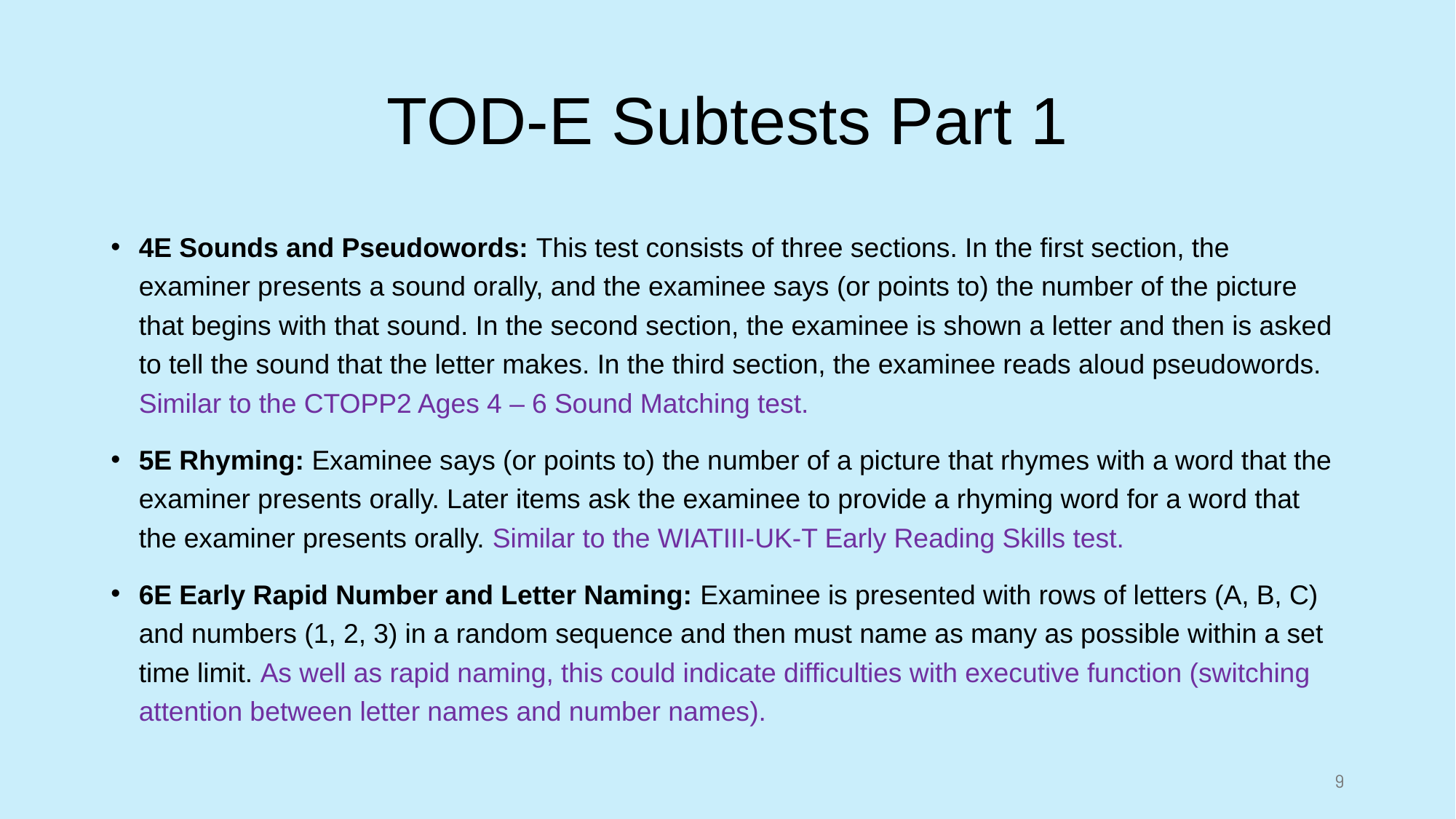

# TOD-E Subtests Part 1
4E Sounds and Pseudowords: This test consists of three sections. In the first section, the examiner presents a sound orally, and the examinee says (or points to) the number of the picture that begins with that sound. In the second section, the examinee is shown a letter and then is asked to tell the sound that the letter makes. In the third section, the examinee reads aloud pseudowords. Similar to the CTOPP2 Ages 4 – 6 Sound Matching test.
5E Rhyming: Examinee says (or points to) the number of a picture that rhymes with a word that the examiner presents orally. Later items ask the examinee to provide a rhyming word for a word that the examiner presents orally. Similar to the WIATIII-UK-T Early Reading Skills test.
6E Early Rapid Number and Letter Naming: Examinee is presented with rows of letters (A, B, C) and numbers (1, 2, 3) in a random sequence and then must name as many as possible within a set time limit. As well as rapid naming, this could indicate difficulties with executive function (switching attention between letter names and number names).

9